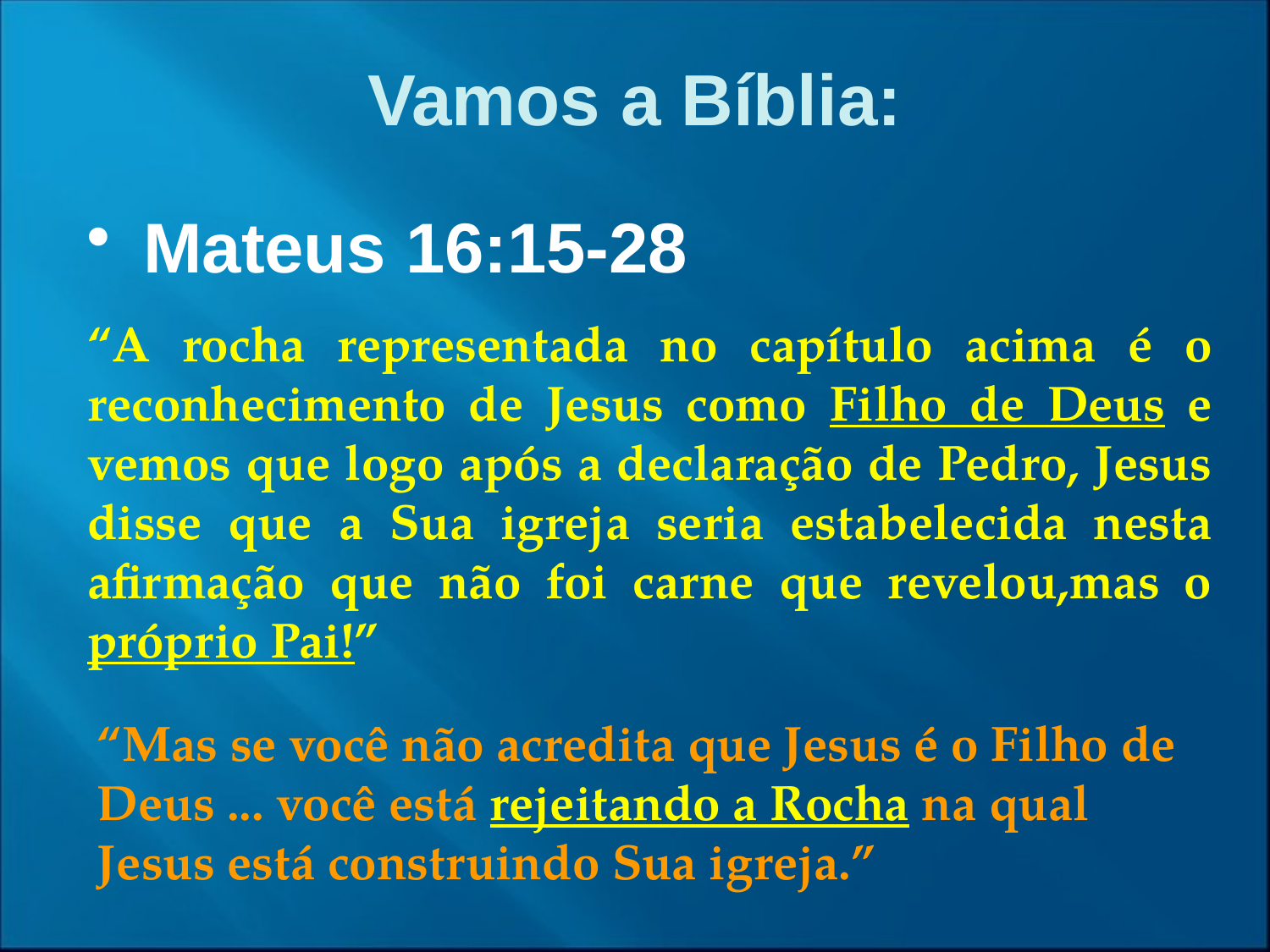

Vamos a Bíblia:
Mateus 16:15-28
“A rocha representada no capítulo acima é o reconhecimento de Jesus como Filho de Deus e vemos que logo após a declaração de Pedro, Jesus disse que a Sua igreja seria estabelecida nesta afirmação que não foi carne que revelou,mas o próprio Pai!”
“Mas se você não acredita que Jesus é o Filho de Deus ... você está rejeitando a Rocha na qual Jesus está construindo Sua igreja.”